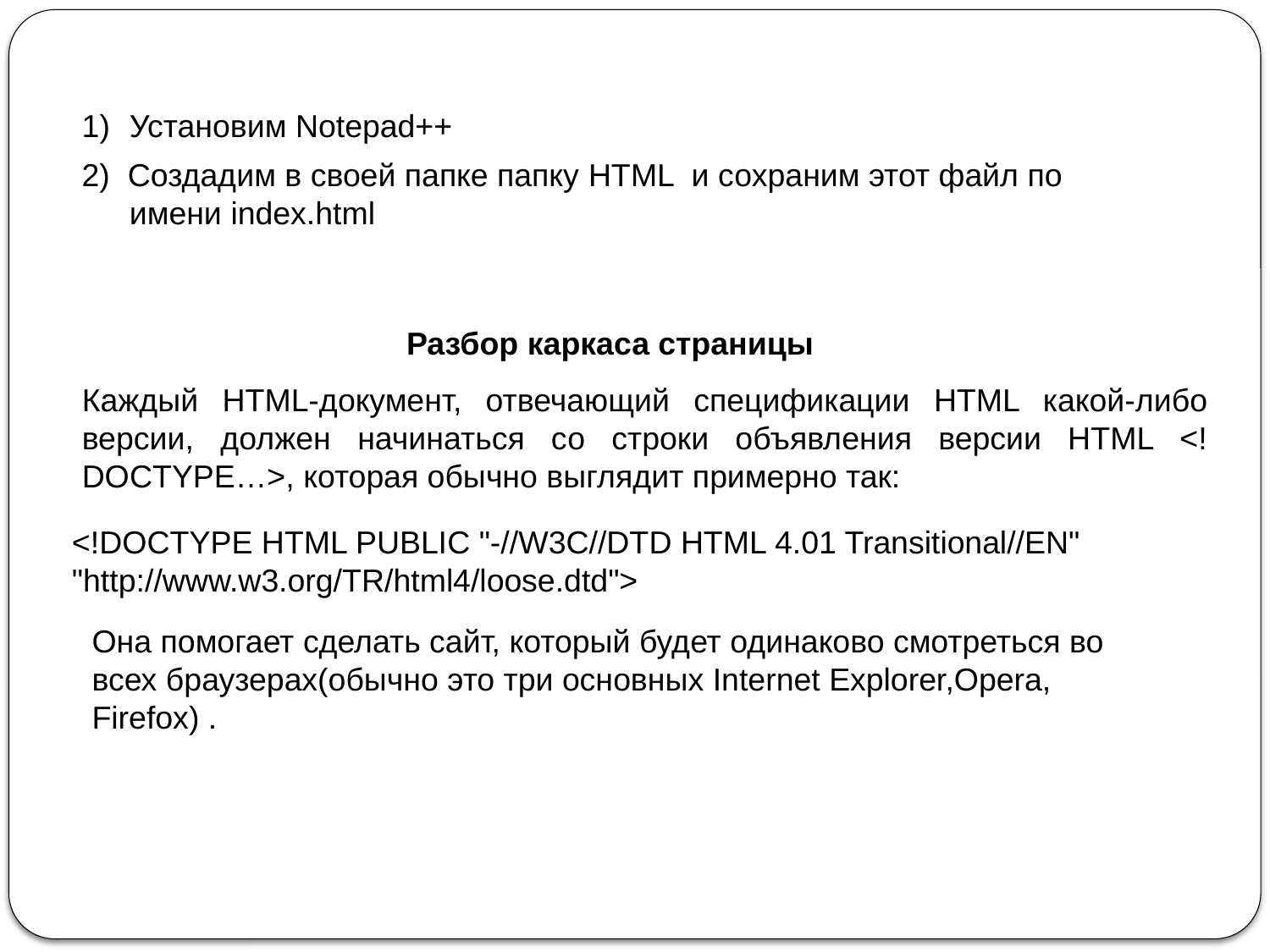

Установим Notepad++
2)  Создадим в своей папке папку HTML  и сохраним этот файл по имени index.html
Разбор каркаса страницы
Каждый HTML-документ, отвечающий спецификации HTML какой-либо версии, должен начинаться со строки объявления версии HTML <!DOCTYPE…>, которая обычно выглядит примерно так:
<!DOCTYPE HTML PUBLIC "-//W3C//DTD HTML 4.01 Transitional//EN"
"http://www.w3.org/TR/html4/loose.dtd">
Она помогает сделать сайт, который будет одинаково смотреться во всех браузерах(обычно это три основных Internet Explorer,Opera, Firefox) .